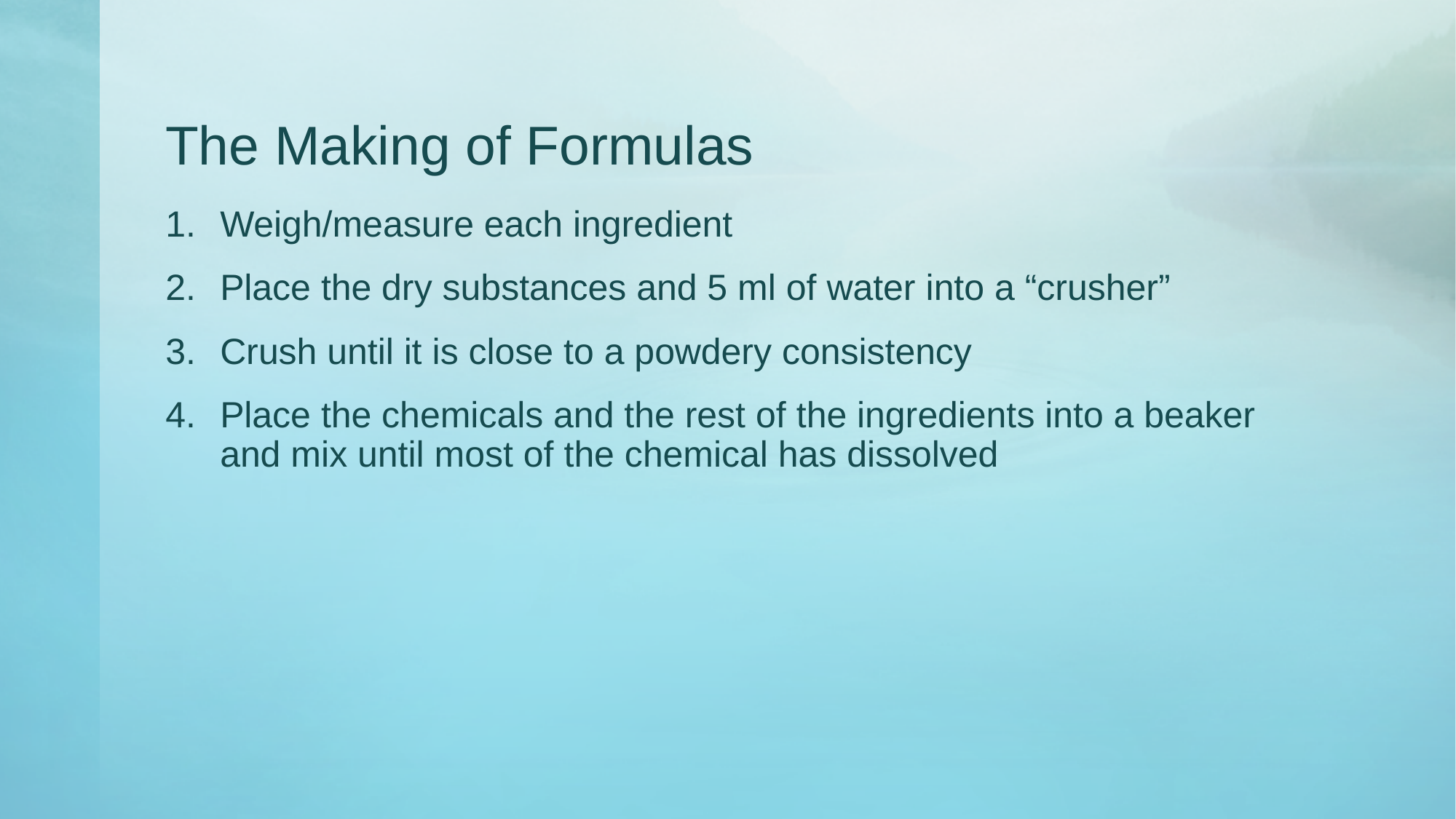

# The Making of Formulas
Weigh/measure each ingredient
Place the dry substances and 5 ml of water into a “crusher”
Crush until it is close to a powdery consistency
Place the chemicals and the rest of the ingredients into a beaker and mix until most of the chemical has dissolved